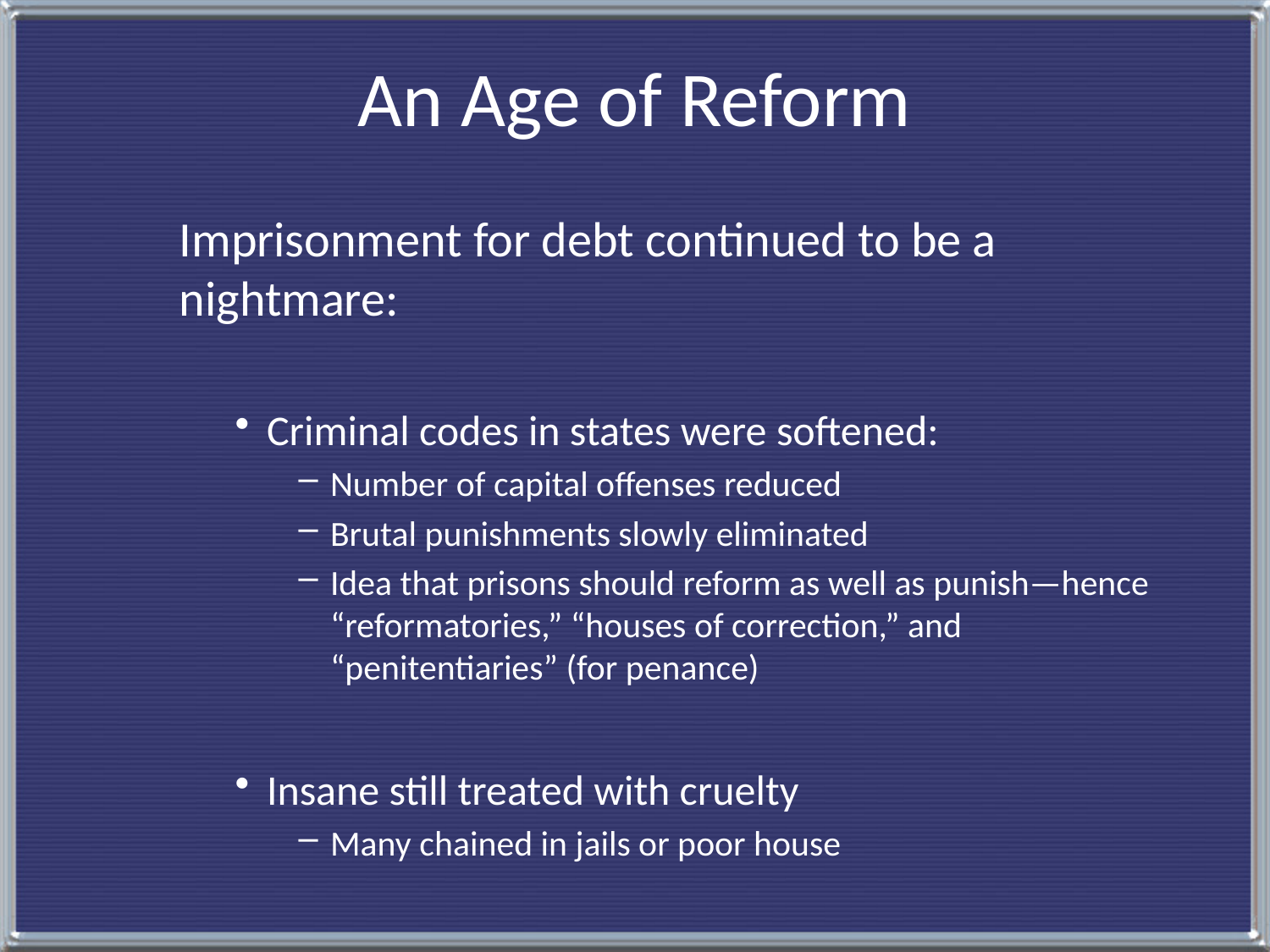

# An Age of Reform
Imprisonment for debt continued to be a nightmare:

Criminal codes in states were softened:
Number of capital offenses reduced
Brutal punishments slowly eliminated
Idea that prisons should reform as well as punish—hence “reformatories,” “houses of correction,” and “penitentiaries” (for penance)

Insane still treated with cruelty
Many chained in jails or poor house